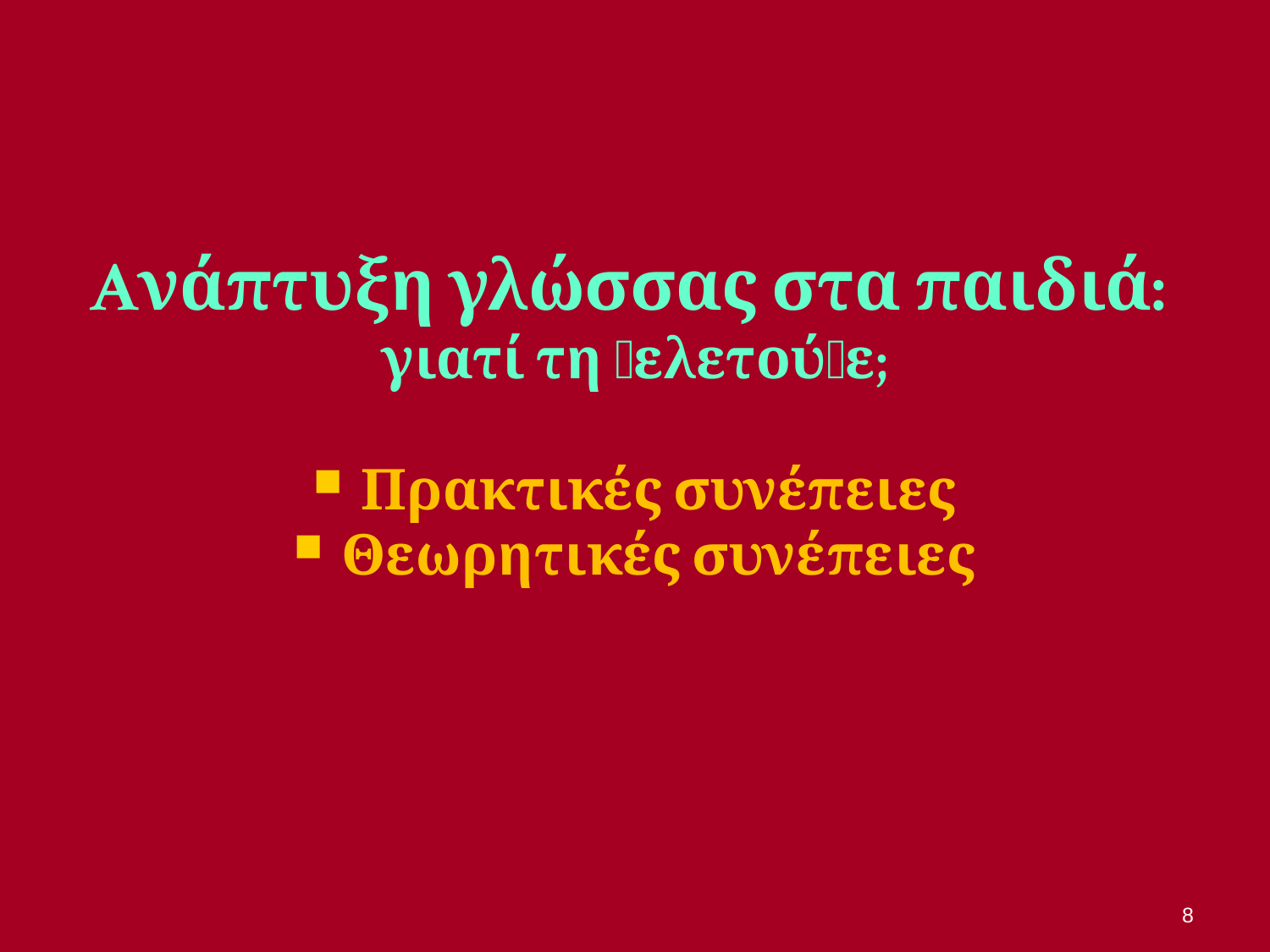

Aνάπτυξη γλώσσας στα παιδιά:
γιατί τη μελετούμε;

Πρακτικές συνέπειες
Θεωρητικές συνέπειες

8